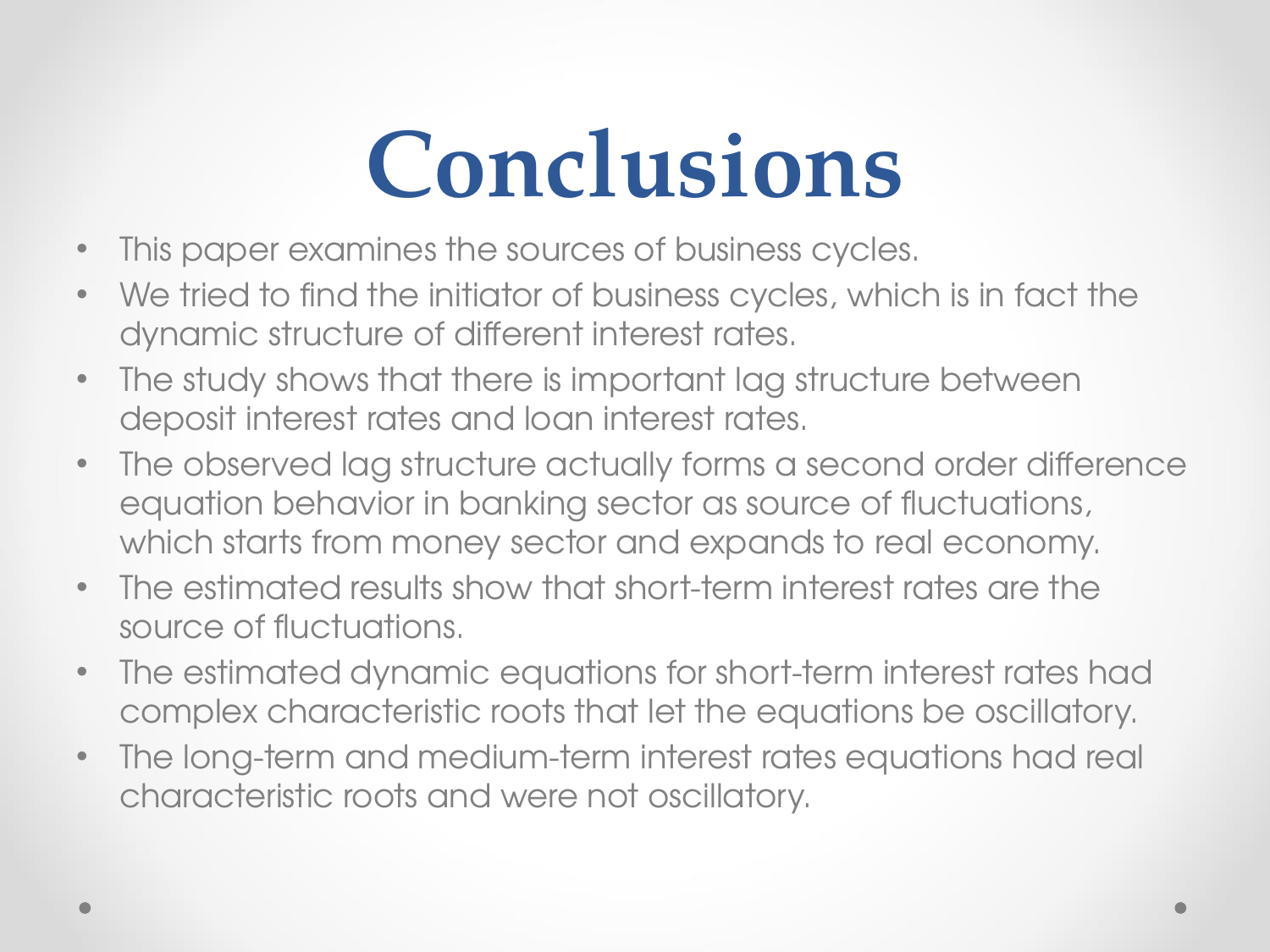

# Conclusions
This paper examines the sources of business cycles.
We tried to find the initiator of business cycles, which is in fact the dynamic structure of different interest rates.
The study shows that there is important lag structure between deposit interest rates and loan interest rates.
The observed lag structure actually forms a second order difference equation behavior in banking sector as source of fluctuations, which starts from money sector and expands to real economy.
The estimated results show that short-term interest rates are the source of fluctuations.
The estimated dynamic equations for short-term interest rates had complex characteristic roots that let the equations be oscillatory.
The long-term and medium-term interest rates equations had real characteristic roots and were not oscillatory.